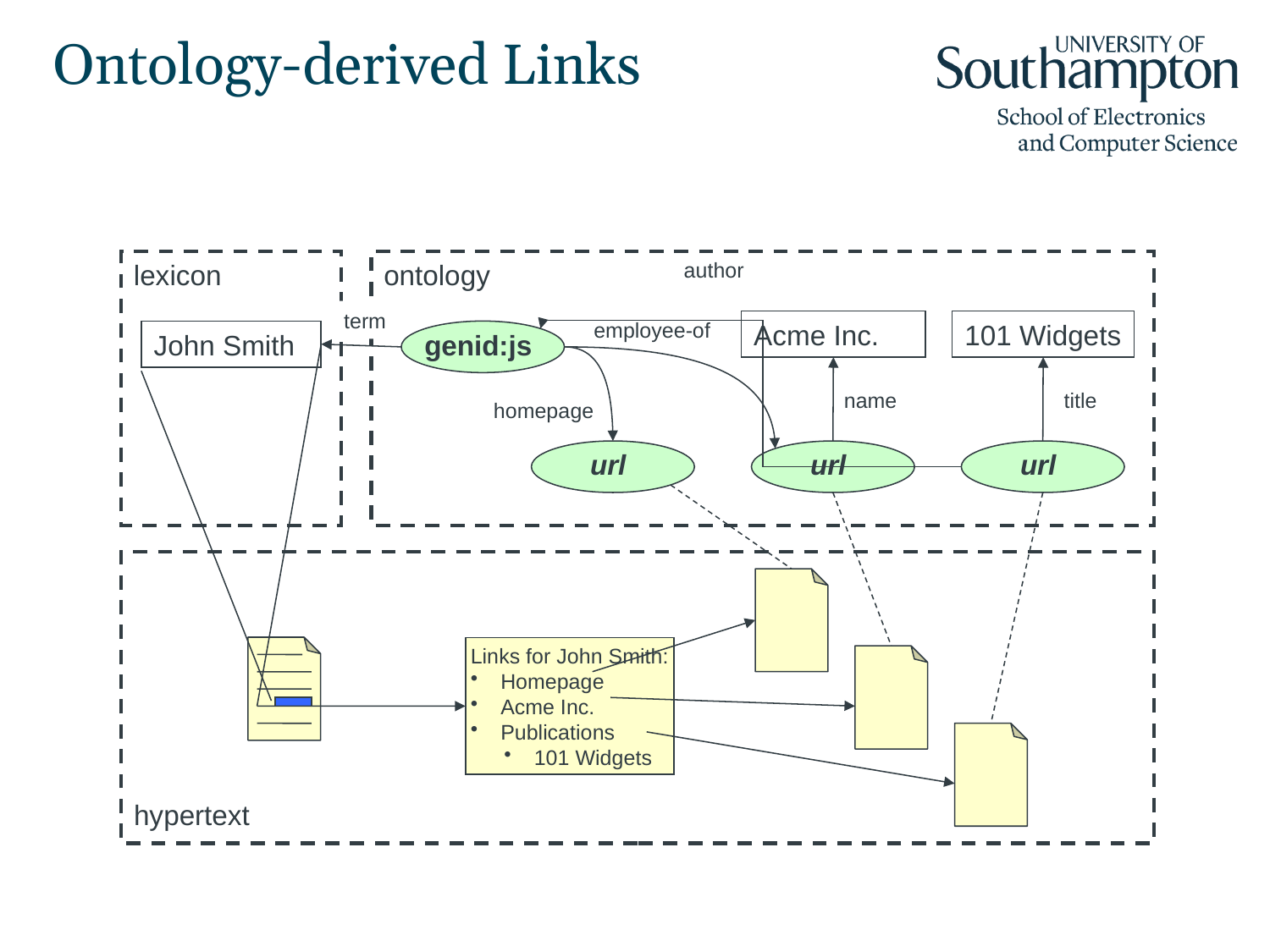

# Ontology-derived Links

lexicon

ontology
author
term
employee-of
Acme Inc.
101 Widgets
John Smith

genid:js

name
title
homepage

url

url

url

Links for John Smith:
Homepage
Acme Inc.
Publications
101 Widgets

hypertext